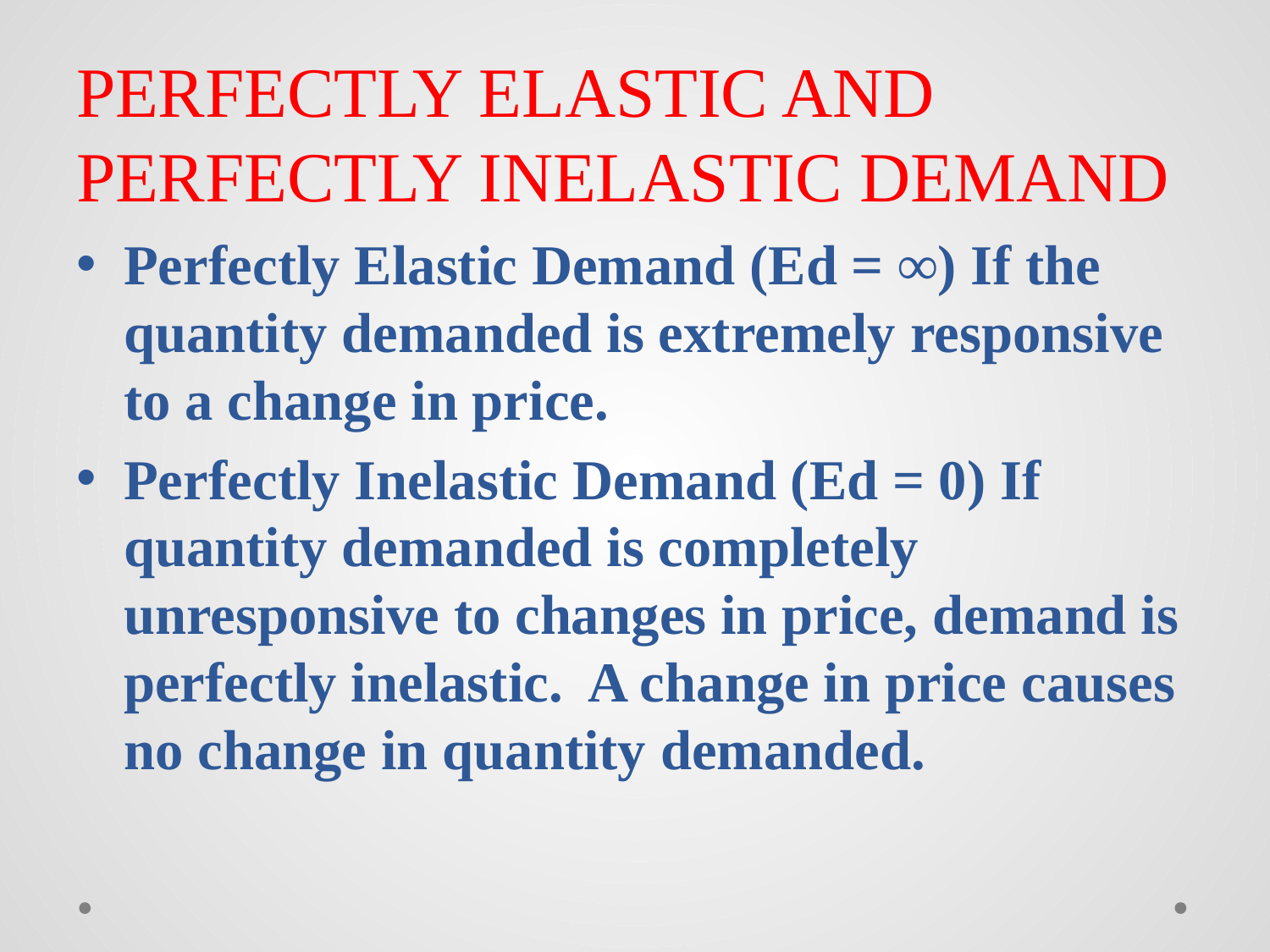

# PERFECTLY ELASTIC AND PERFECTLY INELASTIC DEMAND
Perfectly Elastic Demand (Ed = ∞) If the quantity demanded is extremely responsive to a change in price.
Perfectly Inelastic Demand (Ed = 0) If quantity demanded is completely unresponsive to changes in price, demand is perfectly inelastic.  A change in price causes no change in quantity demanded.